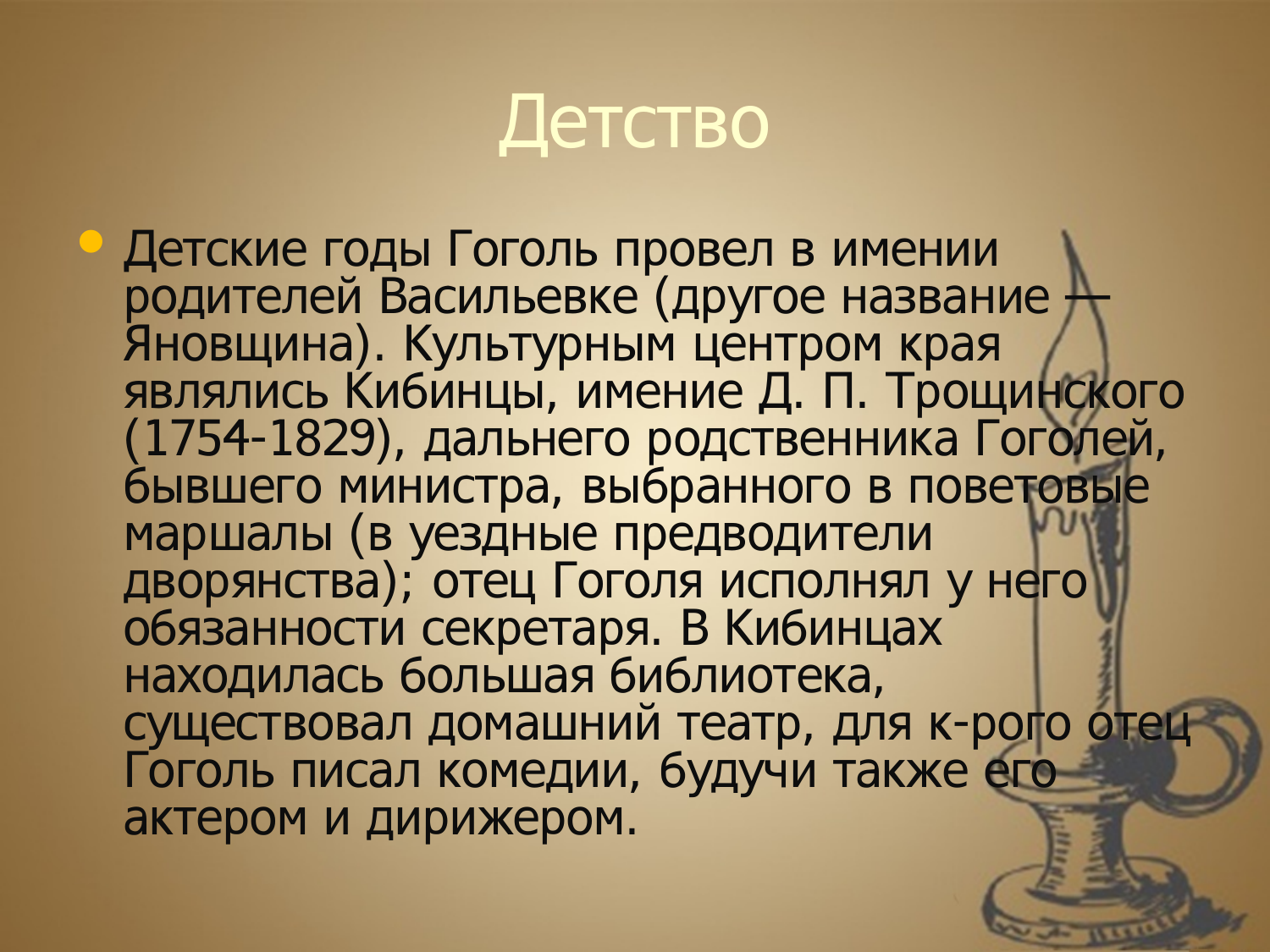

# Детство
Детские годы Гоголь провел в имении родителей Васильевке (другое название — Яновщина). Культурным центром края являлись Кибинцы, имение Д. П. Трощинского (1754-1829), дальнего родственника Гоголей, бывшего министра, выбранного в поветовые маршалы (в уездные предводители дворянства); отец Гоголя исполнял у него обязанности секретаря. В Кибинцах находилась большая библиотека, существовал домашний театр, для к-рого отец Гоголь писал комедии, будучи также его актером и дирижером.